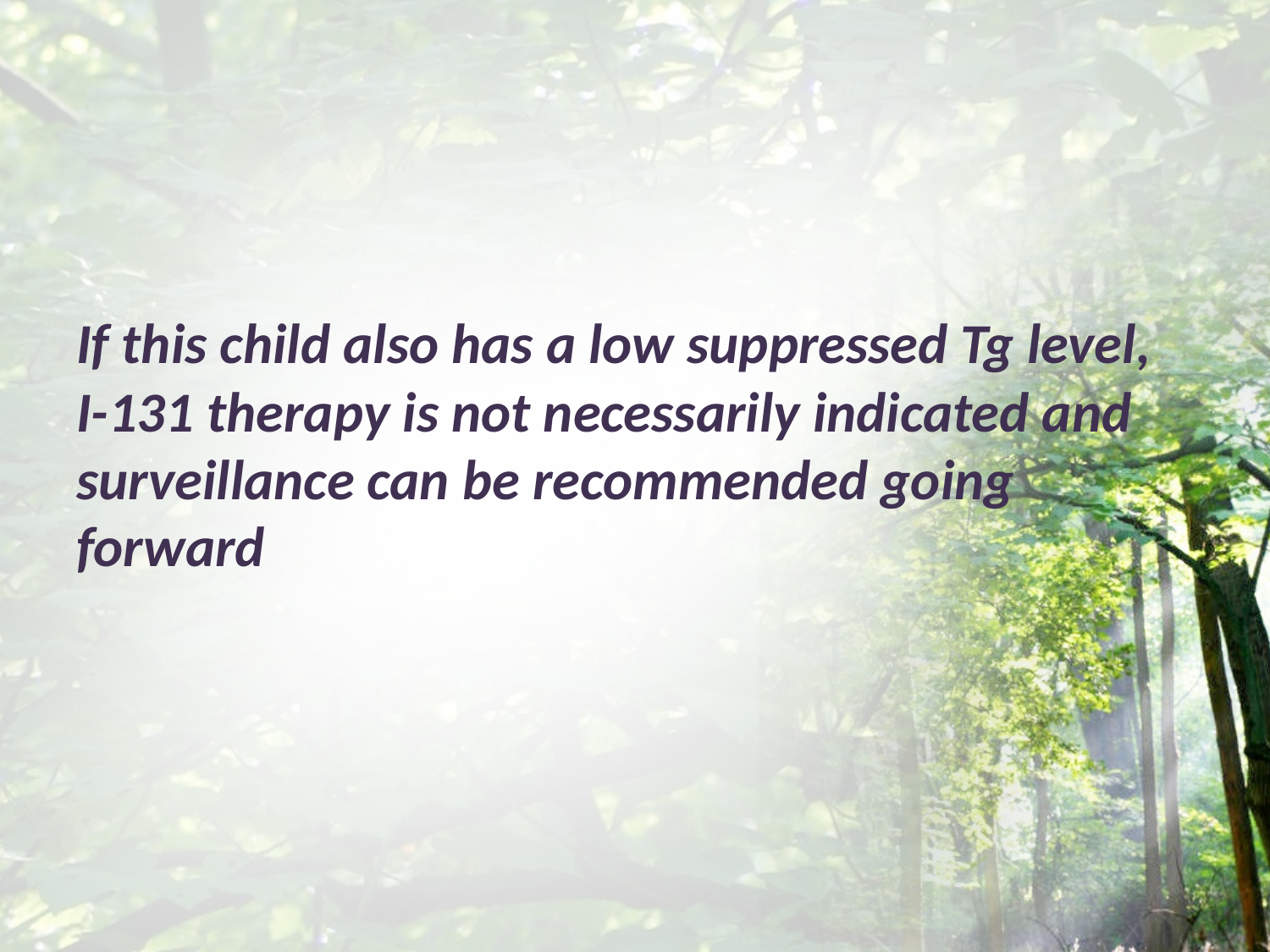

#

If this child also has a low suppressed Tg level, I-131 therapy is not necessarily indicated and surveillance can be recommended going forward